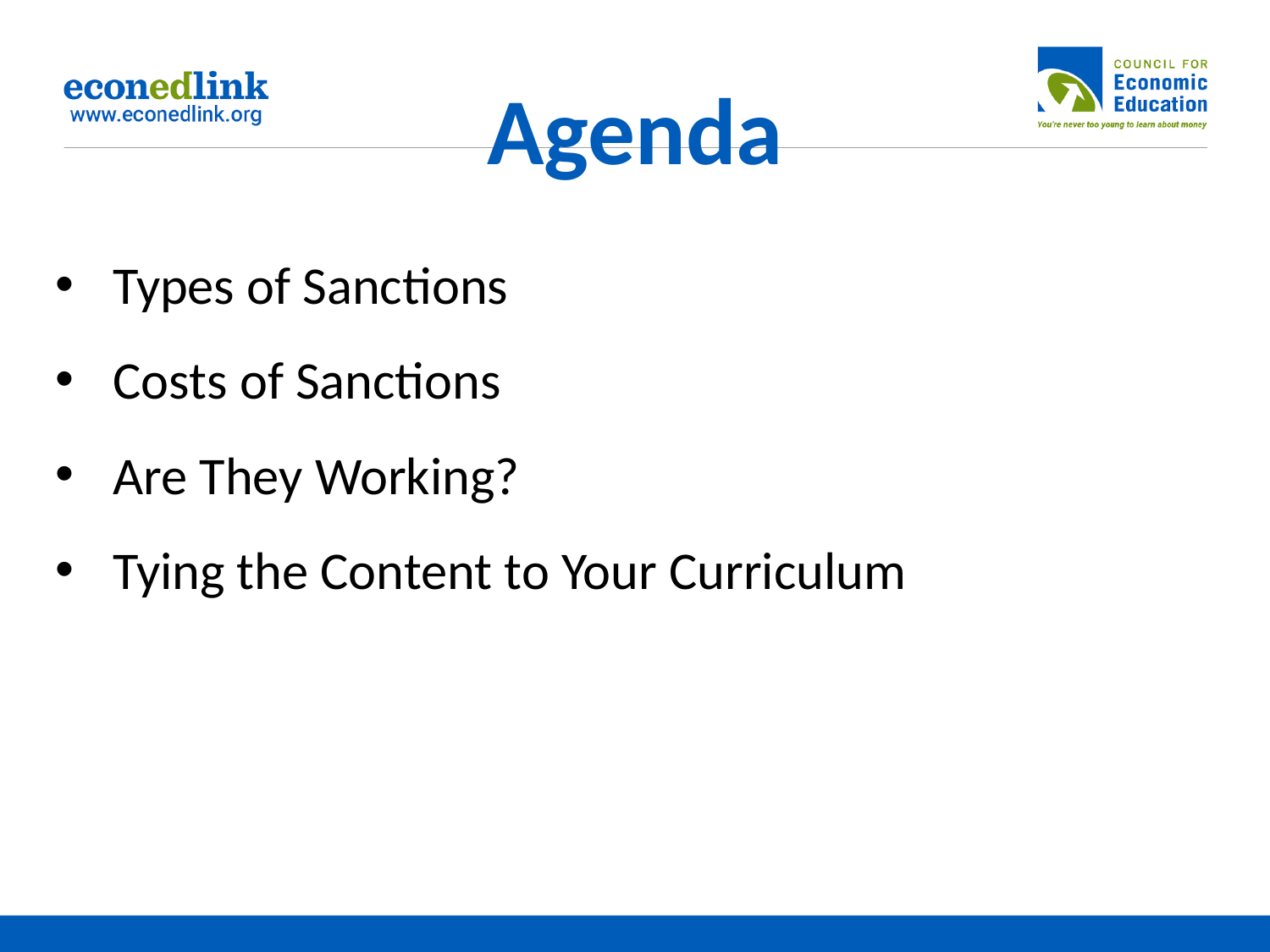

# Agenda
Types of Sanctions
Costs of Sanctions
Are They Working?
Tying the Content to Your Curriculum